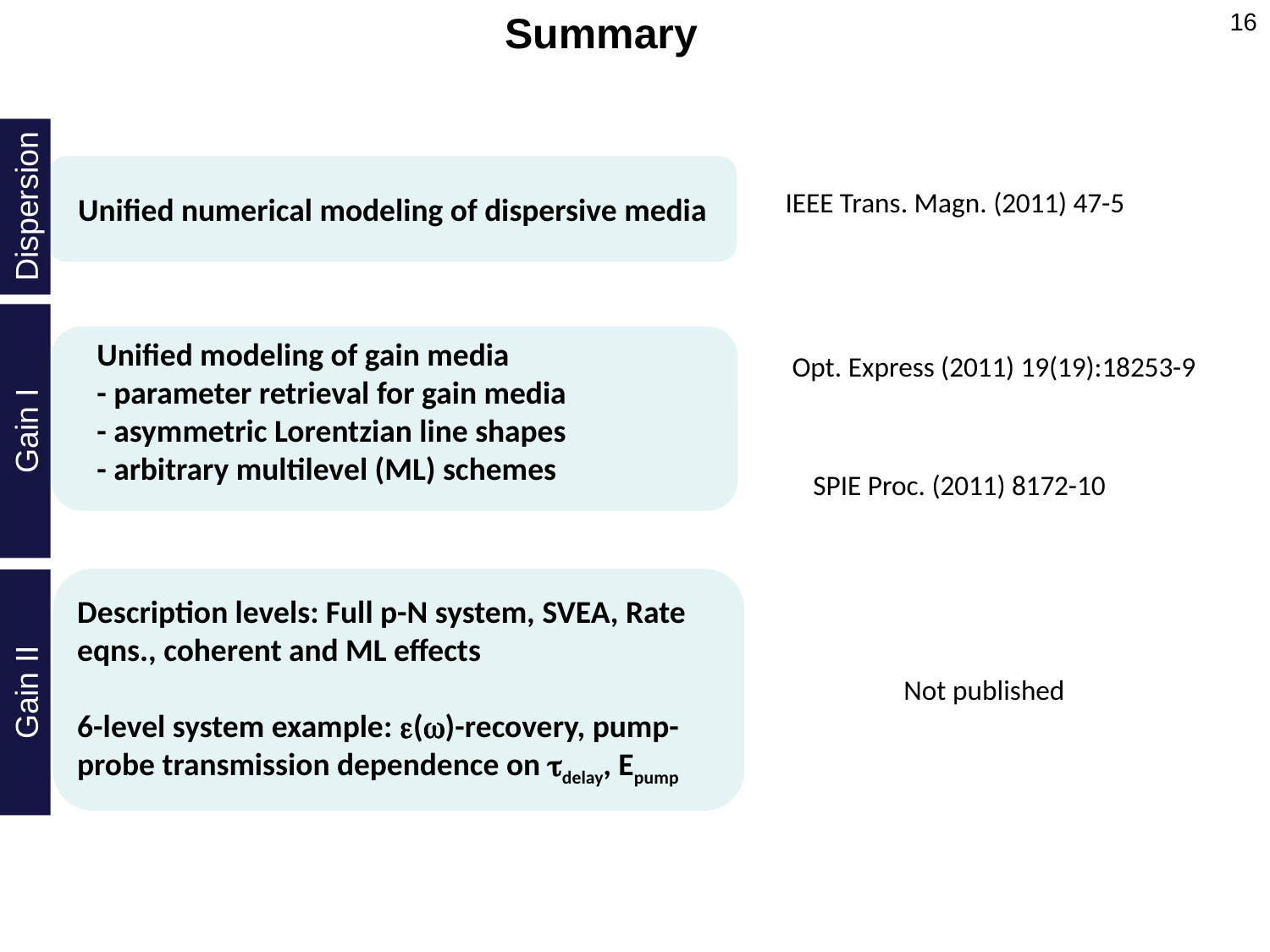

Summary
16
Unified numerical modeling of dispersive media
IEEE Trans. Magn. (2011) 47-5

Dispersion

Unified modeling of gain media
- parameter retrieval for gain media
- asymmetric Lorentzian line shapes
- arbitrary multilevel (ML) schemes

Opt. Express (2011) 19(19):18253-9
Gain I

SPIE Proc. (2011) 8172-10
Description levels: Full p-N system, SVEA, Rate eqns., coherent and ML effects

6-level system example: ε(ω)-recovery, pump-probe transmission dependence on τdelay, Epump

Not published
Gain II